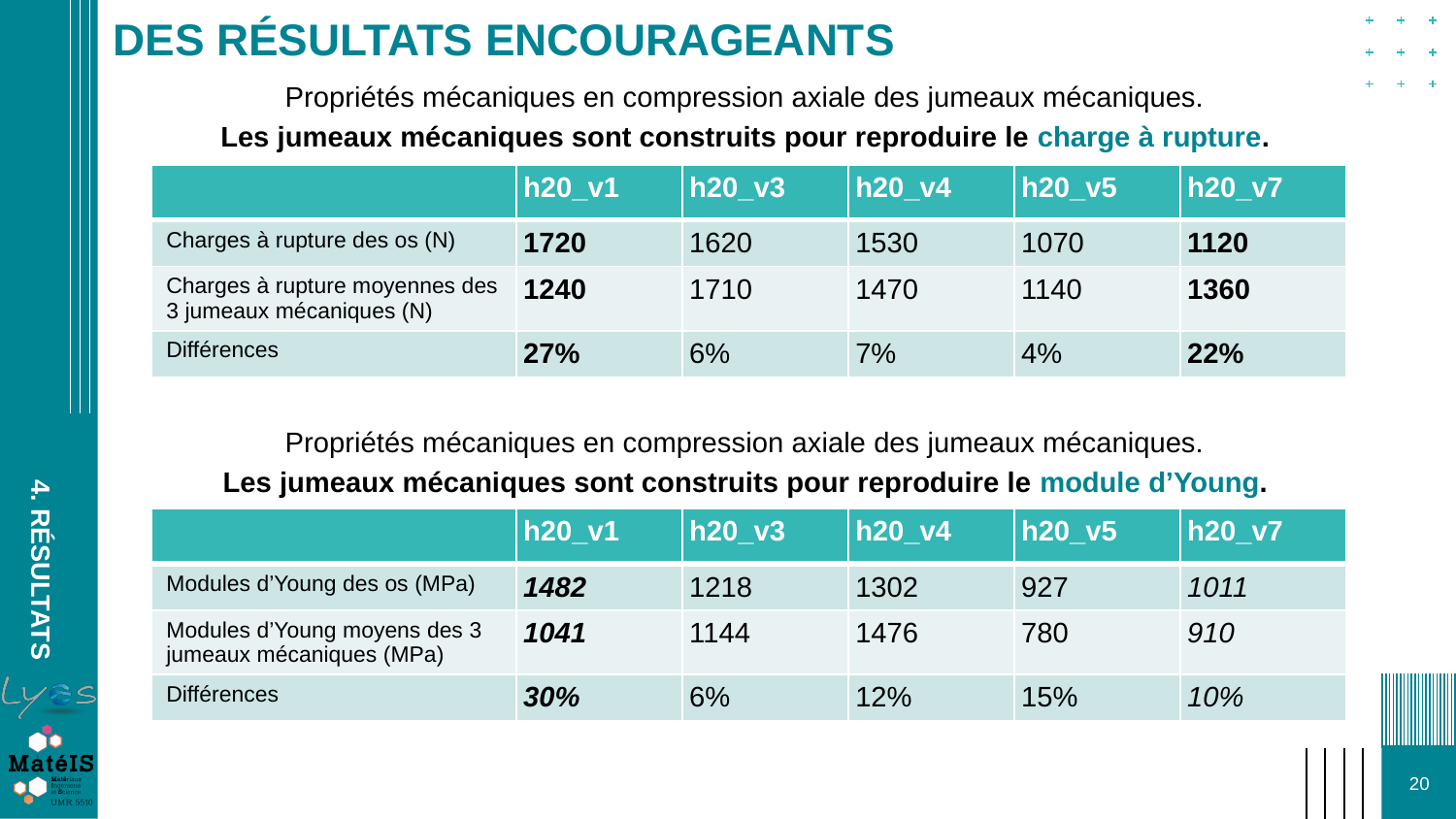

# Des résultats encourageants
4. résultats
Propriétés mécaniques en compression axiale des jumeaux mécaniques.
Les jumeaux mécaniques sont construits pour reproduire le charge à rupture.
|  | h20\_v1 | h20\_v3 | h20\_v4 | h20\_v5 | h20\_v7 |
| --- | --- | --- | --- | --- | --- |
| Charges à rupture des os (N) | 1720 | 1620 | 1530 | 1070 | 1120 |
| Charges à rupture moyennes des 3 jumeaux mécaniques (N) | 1240 | 1710 | 1470 | 1140 | 1360 |
| Différences | 27% | 6% | 7% | 4% | 22% |
Propriétés mécaniques en compression axiale des jumeaux mécaniques.
Les jumeaux mécaniques sont construits pour reproduire le module d’Young.
|  | h20\_v1 | h20\_v3 | h20\_v4 | h20\_v5 | h20\_v7 |
| --- | --- | --- | --- | --- | --- |
| Modules d’Young des os (MPa) | 1482 | 1218 | 1302 | 927 | 1011 |
| Modules d’Young moyens des 3 jumeaux mécaniques (MPa) | 1041 | 1144 | 1476 | 780 | 910 |
| Différences | 30% | 6% | 12% | 15% | 10% |